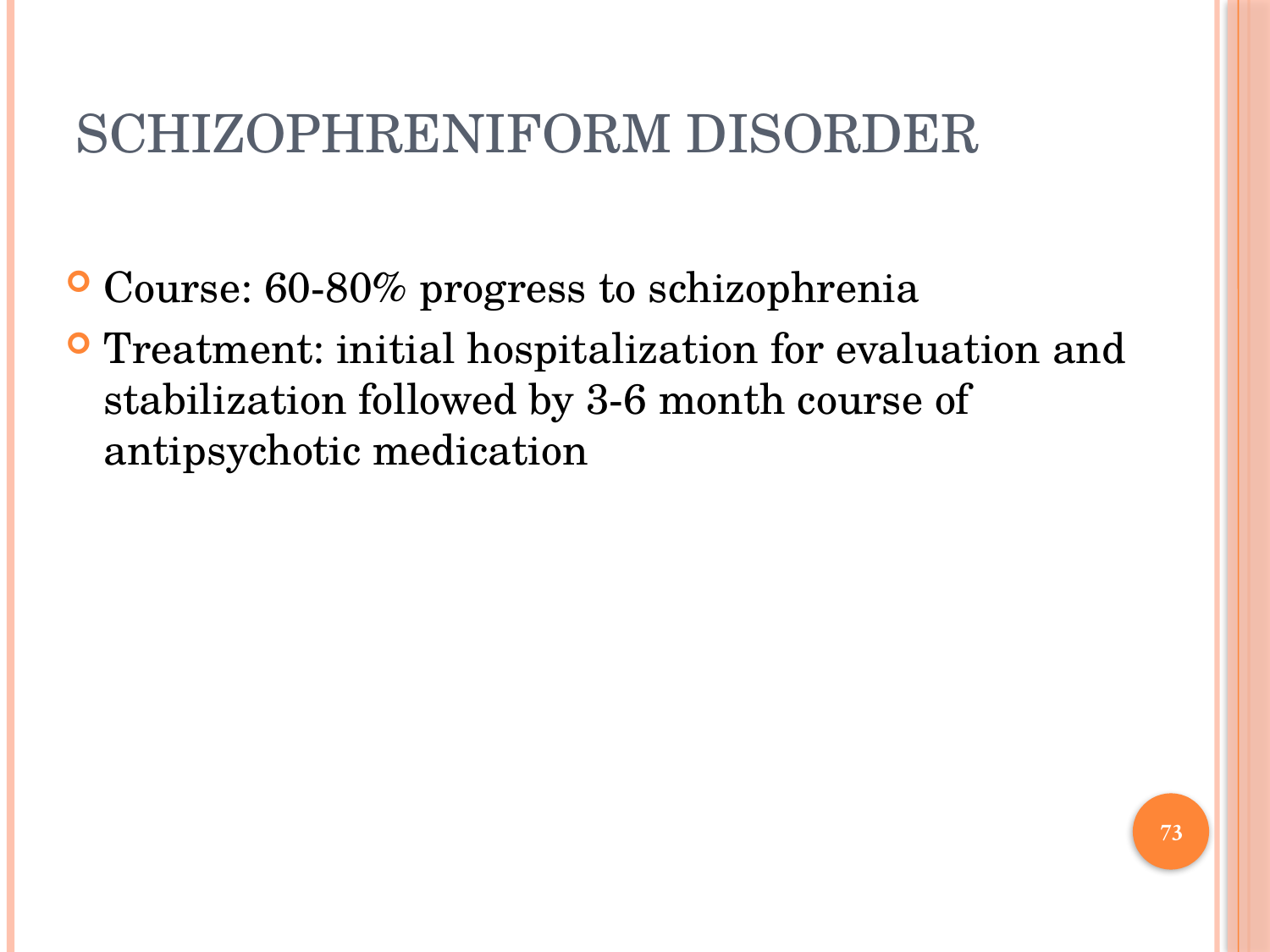

# Schizophreniform Disorder
Course: 60-80% progress to schizophrenia
Treatment: initial hospitalization for evaluation and stabilization followed by 3-6 month course of antipsychotic medication
73